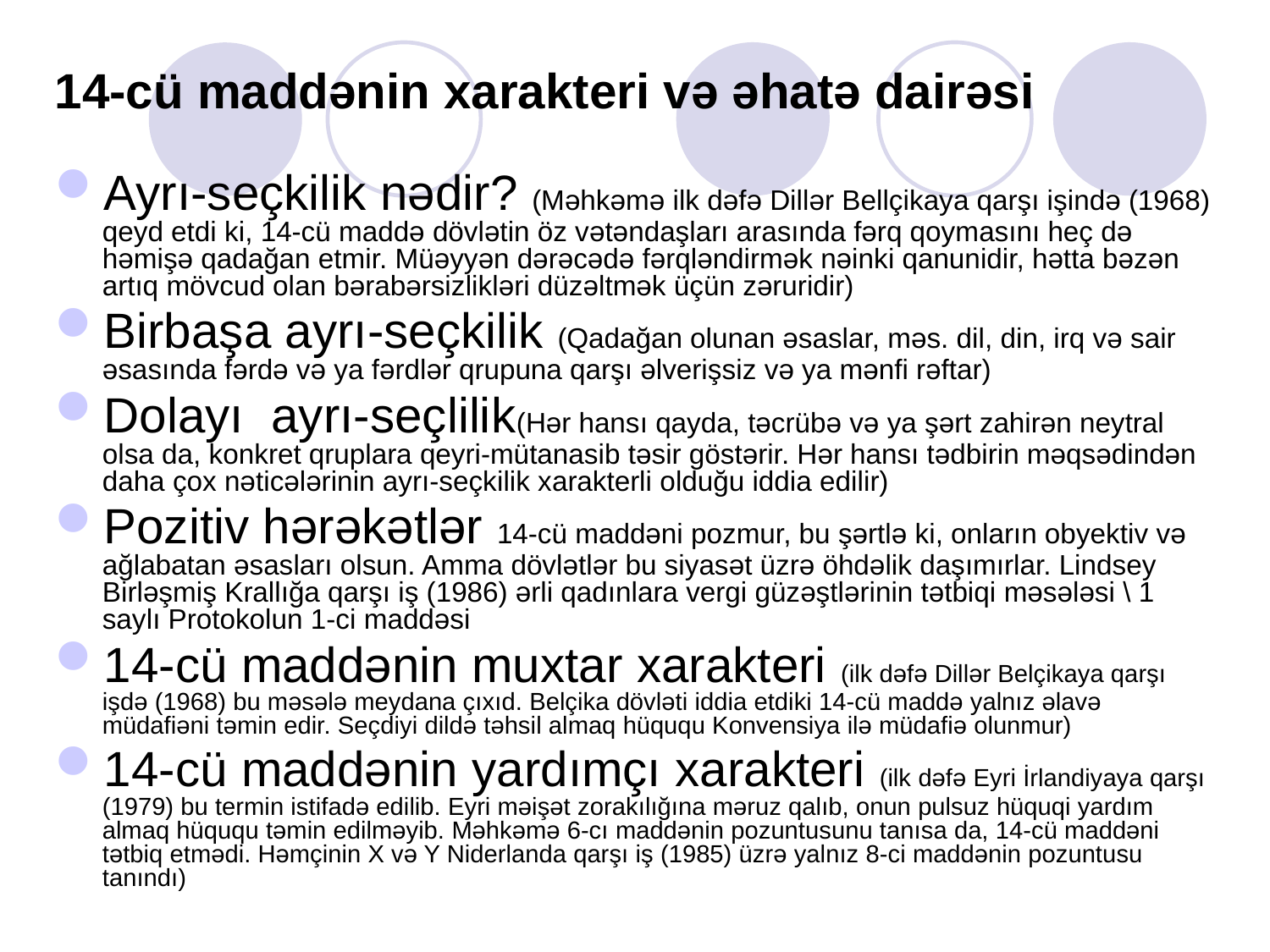

# 14-cü maddənin xarakteri və əhatə dairəsi
Ayrı-seçkilik nədir? (Məhkəmə ilk dəfə Dillər Bellçikaya qarşı işində (1968) qeyd etdi ki, 14-cü maddə dövlətin öz vətəndaşları arasında fərq qoymasını heç də həmişə qadağan etmir. Müəyyən dərəcədə fərqləndirmək nəinki qanunidir, hətta bəzən artıq mövcud olan bərabərsizlikləri düzəltmək üçün zəruridir)
Birbaşa ayrı-seçkilik (Qadağan olunan əsaslar, məs. dil, din, irq və sair əsasında fərdə və ya fərdlər qrupuna qarşı əlverişsiz və ya mənfi rəftar)
Dolayı  ayrı-seçlilik(Hər hansı qayda, təcrübə və ya şərt zahirən neytral olsa da, konkret qruplara qeyri-mütanasib təsir göstərir. Hər hansı tədbirin məqsədindən daha çox nəticələrinin ayrı-seçkilik xarakterli olduğu iddia edilir)
Pozitiv hərəkətlər 14-cü maddəni pozmur, bu şərtlə ki, onların obyektiv və ağlabatan əsasları olsun. Amma dövlətlər bu siyasət üzrə öhdəlik daşımırlar. Lindsey Birləşmiş Krallığa qarşı iş (1986) ərli qadınlara vergi güzəştlərinin tətbiqi məsələsi \ 1 saylı Protokolun 1-ci maddəsi
14-cü maddənin muxtar xarakteri (ilk dəfə Dillər Belçikaya qarşı işdə (1968) bu məsələ meydana çıxıd. Belçika dövləti iddia etdiki 14-cü maddə yalnız əlavə müdafiəni təmin edir. Seçdiyi dildə təhsil almaq hüququ Konvensiya ilə müdafiə olunmur)
14-cü maddənin yardımçı xarakteri (ilk dəfə Eyri İrlandiyaya qarşı (1979) bu termin istifadə edilib. Eyri məişət zorakılığına məruz qalıb, onun pulsuz hüquqi yardım almaq hüququ təmin edilməyib. Məhkəmə 6-cı maddənin pozuntusunu tanısa da, 14-cü maddəni tətbiq etmədi. Həmçinin X və Y Niderlanda qarşı iş (1985) üzrə yalnız 8-ci maddənin pozuntusu tanındı)